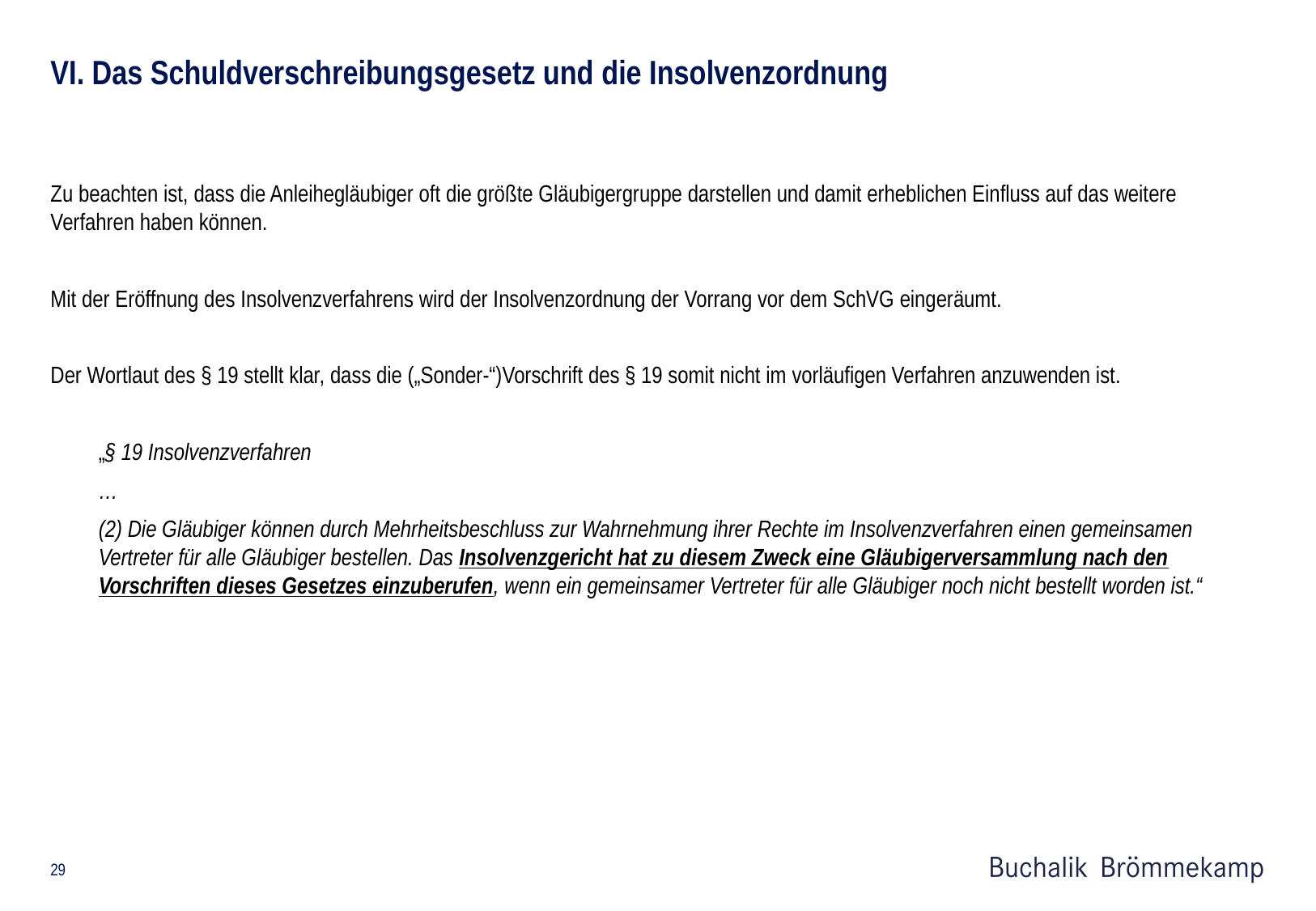

# VI. Das Schuldverschreibungsgesetz und die Insolvenzordnung
Zu beachten ist, dass die Anleihegläubiger oft die größte Gläubigergruppe darstellen und damit erheblichen Einfluss auf das weitere Verfahren haben können.

Mit der Eröffnung des Insolvenzverfahrens wird der Insolvenzordnung der Vorrang vor dem SchVG eingeräumt.

Der Wortlaut des § 19 stellt klar, dass die („Sonder-“)Vorschrift des § 19 somit nicht im vorläufigen Verfahren anzuwenden ist.

„§ 19 Insolvenzverfahren
…
(2) Die Gläubiger können durch Mehrheitsbeschluss zur Wahrnehmung ihrer Rechte im Insolvenzverfahren einen gemeinsamen Vertreter für alle Gläubiger bestellen. Das Insolvenzgericht hat zu diesem Zweck eine Gläubigerversammlung nach den Vorschriften dieses Gesetzes einzuberufen, wenn ein gemeinsamer Vertreter für alle Gläubiger noch nicht bestellt worden ist.“